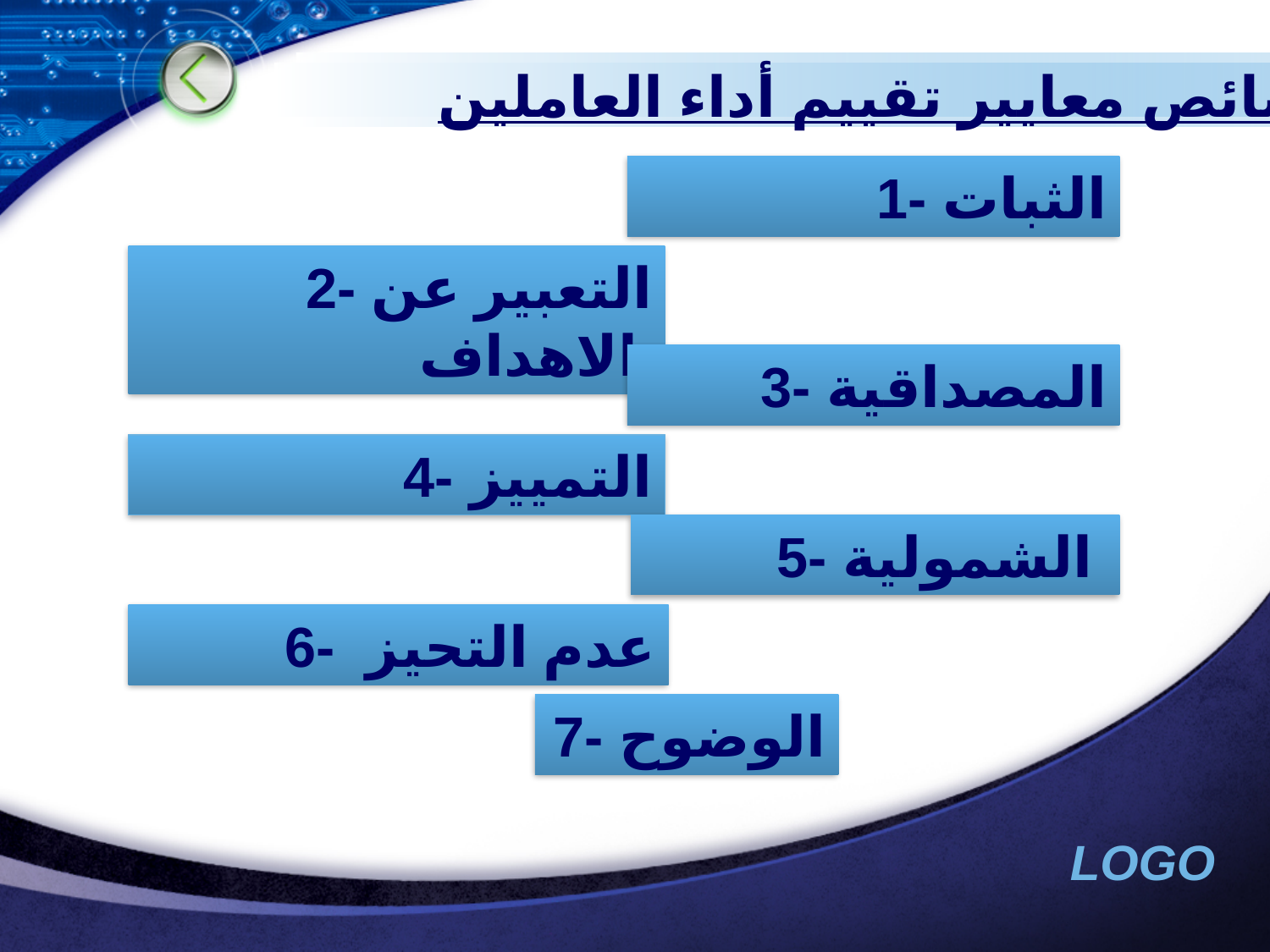

خصائص معايير تقييم أداء العاملين
1- الثبات

2- التعبير عن الاهداف
3- المصداقية
4- التمييز
5- الشمولية
6-  عدم التحيز
7- الوضوح